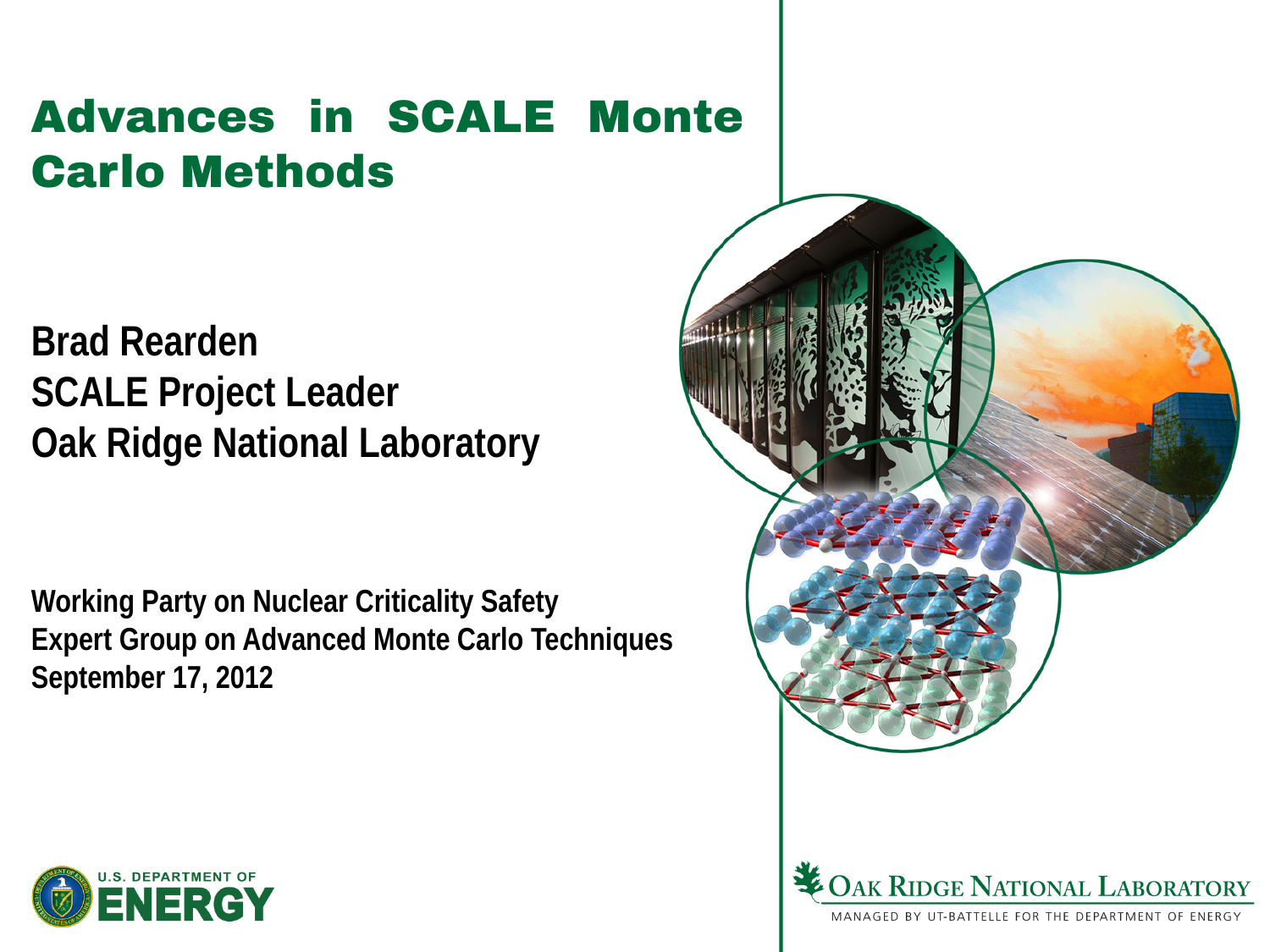

# Advances in SCALE Monte Carlo Methods

Brad Rearden
SCALE Project Leader
Oak Ridge National Laboratory

Working Party on Nuclear Criticality Safety
Expert Group on Advanced Monte Carlo Techniques
September 17, 2012